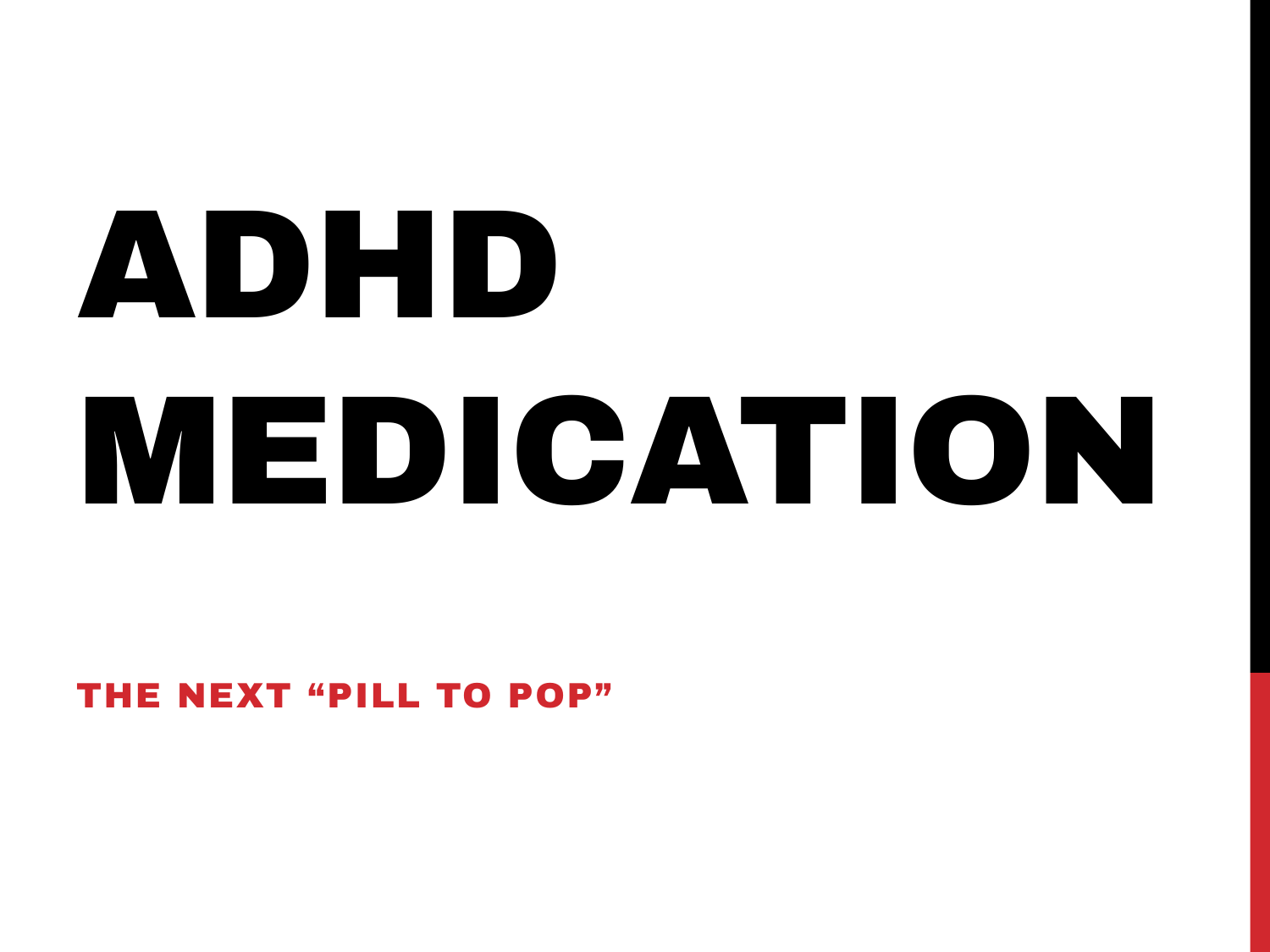

# ADHD Medication
The next “pill to pop”